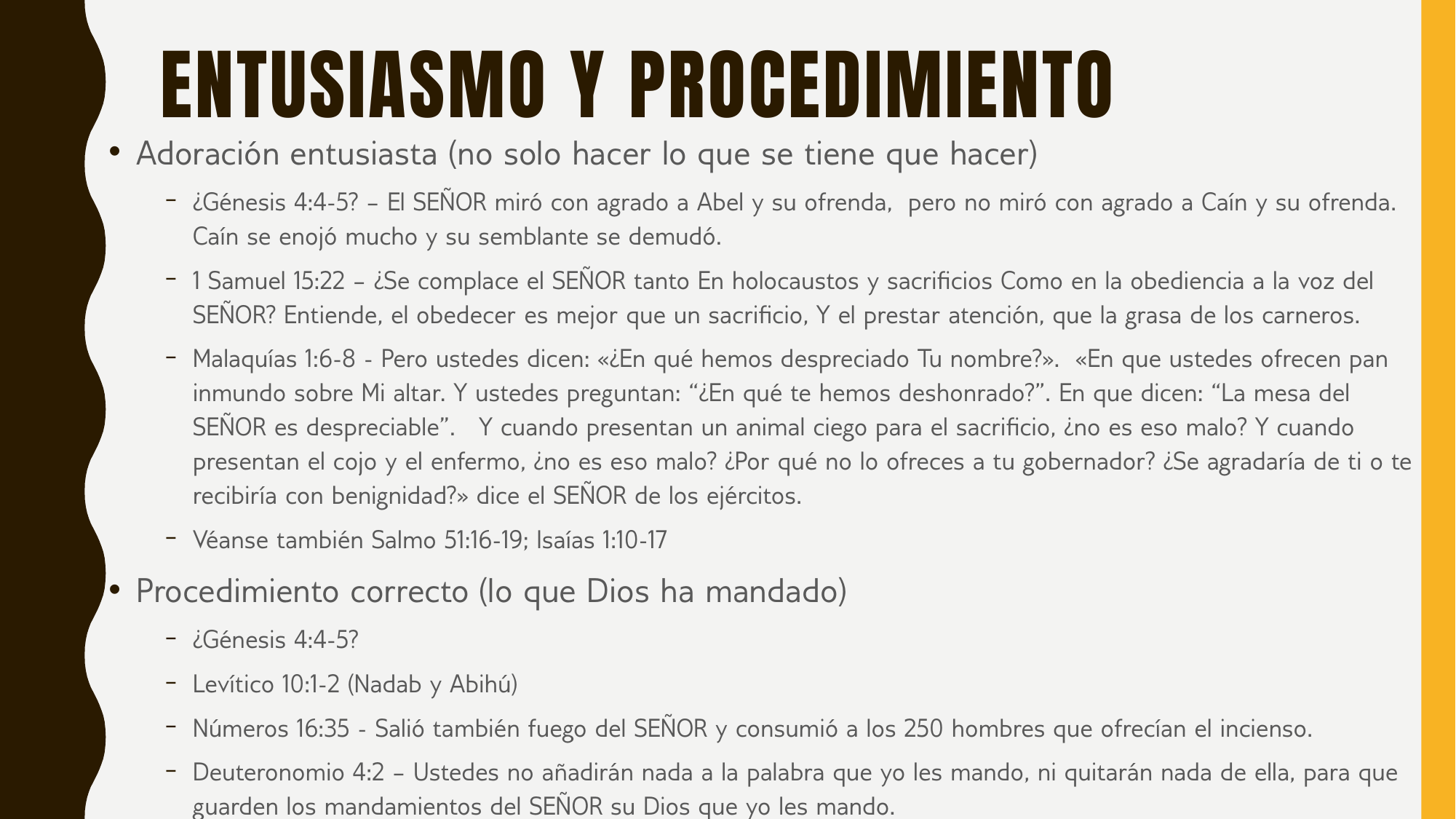

# entusiasmo y procedimiento
Adoración entusiasta (no solo hacer lo que se tiene que hacer)
¿Génesis 4:4-5? – El SEÑOR miró con agrado a Abel y su ofrenda,  pero no miró con agrado a Caín y su ofrenda. Caín se enojó mucho y su semblante se demudó.
1 Samuel 15:22 – ¿Se complace el SEÑOR tanto En holocaustos y sacrificios Como en la obediencia a la voz del SEÑOR? Entiende, el obedecer es mejor que un sacrificio, Y el prestar atención, que la grasa de los carneros.
Malaquías 1:6-8 - Pero ustedes dicen: «¿En qué hemos despreciado Tu nombre?».  «En que ustedes ofrecen pan inmundo sobre Mi altar. Y ustedes preguntan: “¿En qué te hemos deshonrado?”. En que dicen: “La mesa del SEÑOR es despreciable”.   Y cuando presentan un animal ciego para el sacrificio, ¿no es eso malo? Y cuando presentan el cojo y el enfermo, ¿no es eso malo? ¿Por qué no lo ofreces a tu gobernador? ¿Se agradaría de ti o te recibiría con benignidad?» dice el SEÑOR de los ejércitos.
Véanse también Salmo 51:16-19; Isaías 1:10-17
Procedimiento correcto (lo que Dios ha mandado)
¿Génesis 4:4-5?
Levítico 10:1-2 (Nadab y Abihú)
Números 16:35 - Salió también fuego del SEÑOR y consumió a los 250 hombres que ofrecían el incienso.
Deuteronomio 4:2 – Ustedes no añadirán nada a la palabra que yo les mando, ni quitarán nada de ella, para que guarden los mandamientos del SEÑOR su Dios que yo les mando.